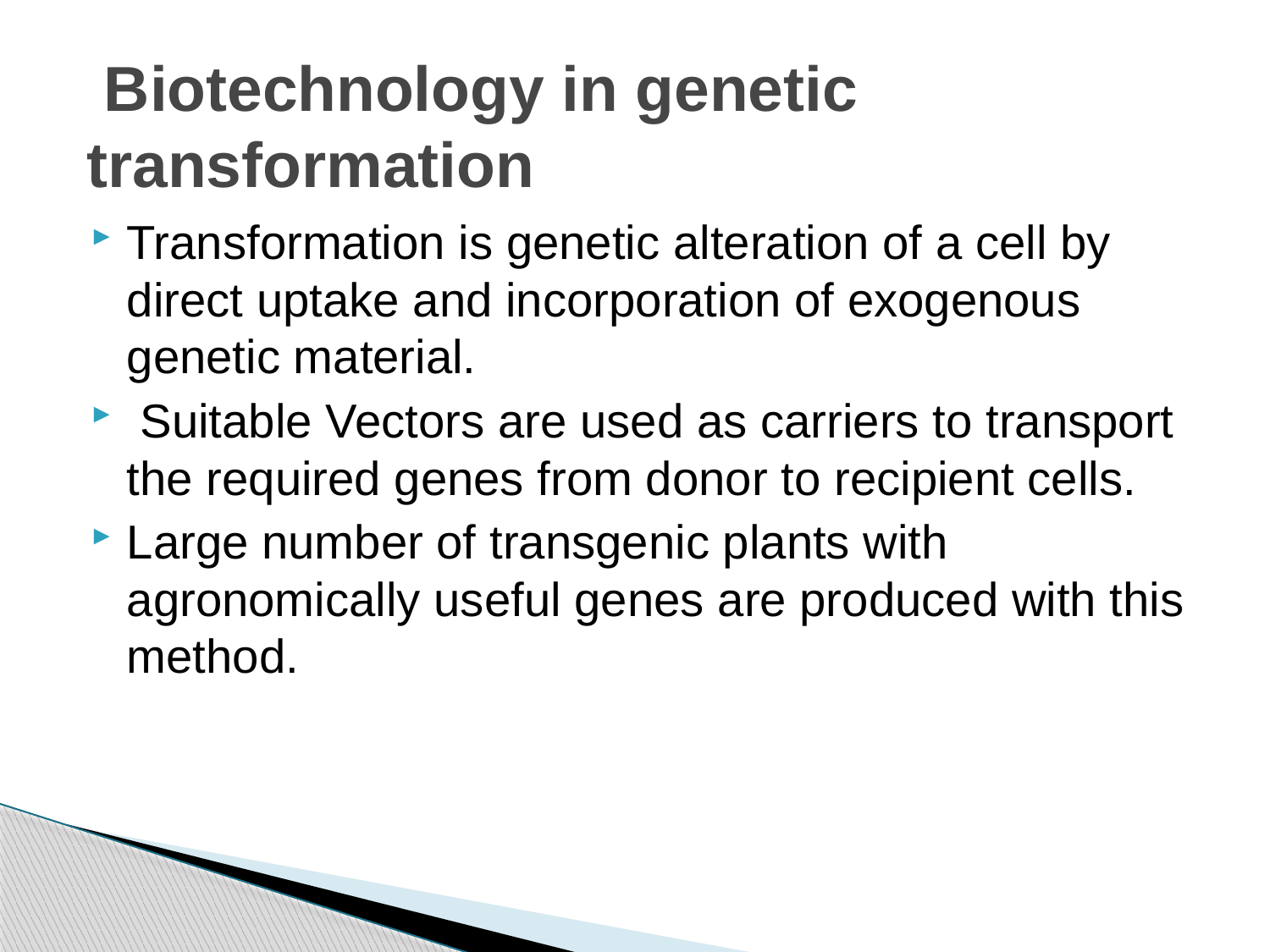

# Biotechnology in genetic transformation
Transformation is genetic alteration of a cell by direct uptake and incorporation of exogenous genetic material.
 Suitable Vectors are used as carriers to transport the required genes from donor to recipient cells.
Large number of transgenic plants with agronomically useful genes are produced with this method.